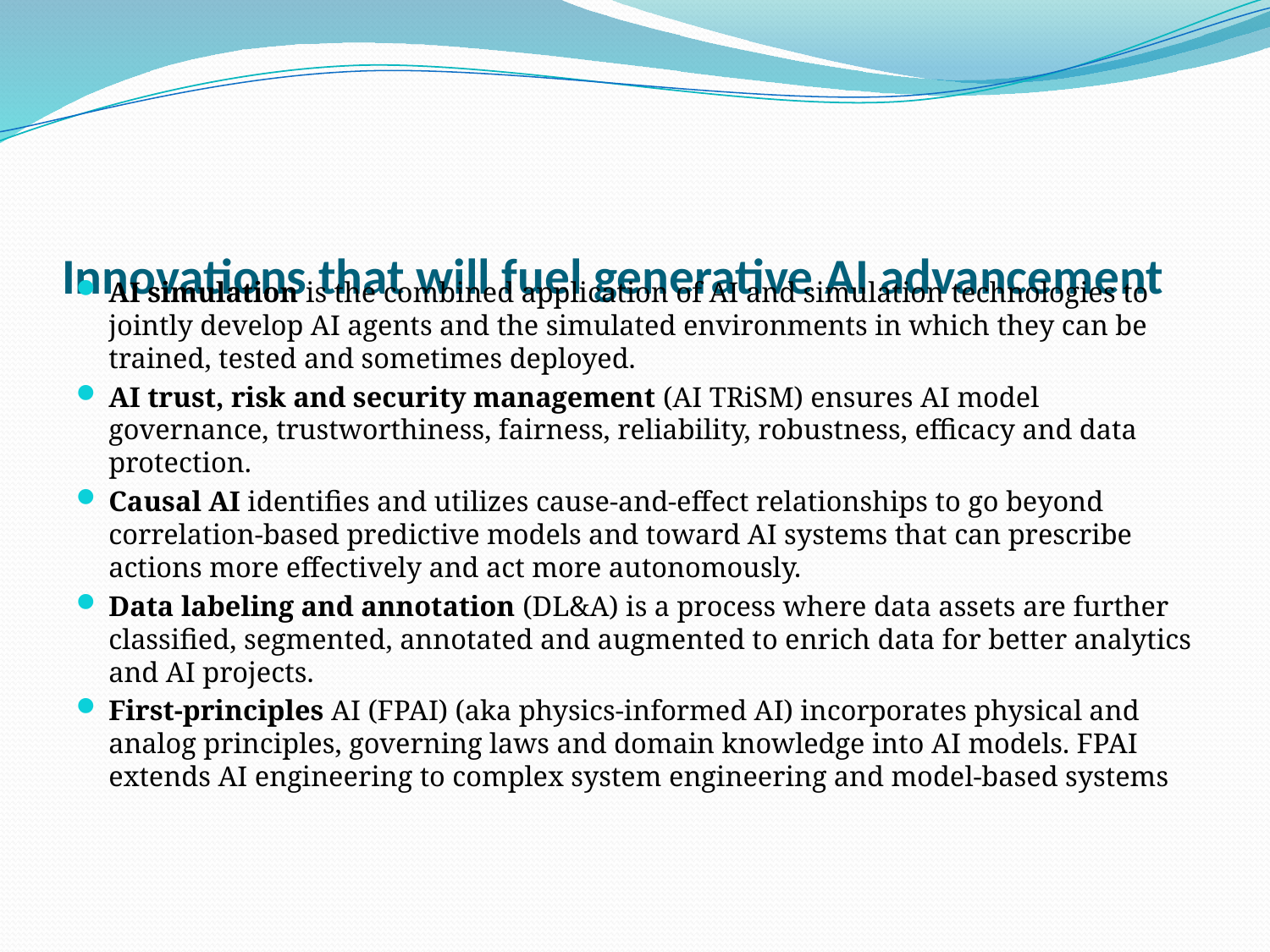

# Innovations that will fuel generative AI advancement
AI simulation is the combined application of AI and simulation technologies to jointly develop AI agents and the simulated environments in which they can be trained, tested and sometimes deployed.
AI trust, risk and security management (AI TRiSM) ensures AI model governance, trustworthiness, fairness, reliability, robustness, efficacy and data protection.
Causal AI identifies and utilizes cause-and-effect relationships to go beyond correlation-based predictive models and toward AI systems that can prescribe actions more effectively and act more autonomously.
Data labeling and annotation (DL&A) is a process where data assets are further classified, segmented, annotated and augmented to enrich data for better analytics and AI projects.
First-principles AI (FPAI) (aka physics-informed AI) incorporates physical and analog principles, governing laws and domain knowledge into AI models. FPAI extends AI engineering to complex system engineering and model-based systems